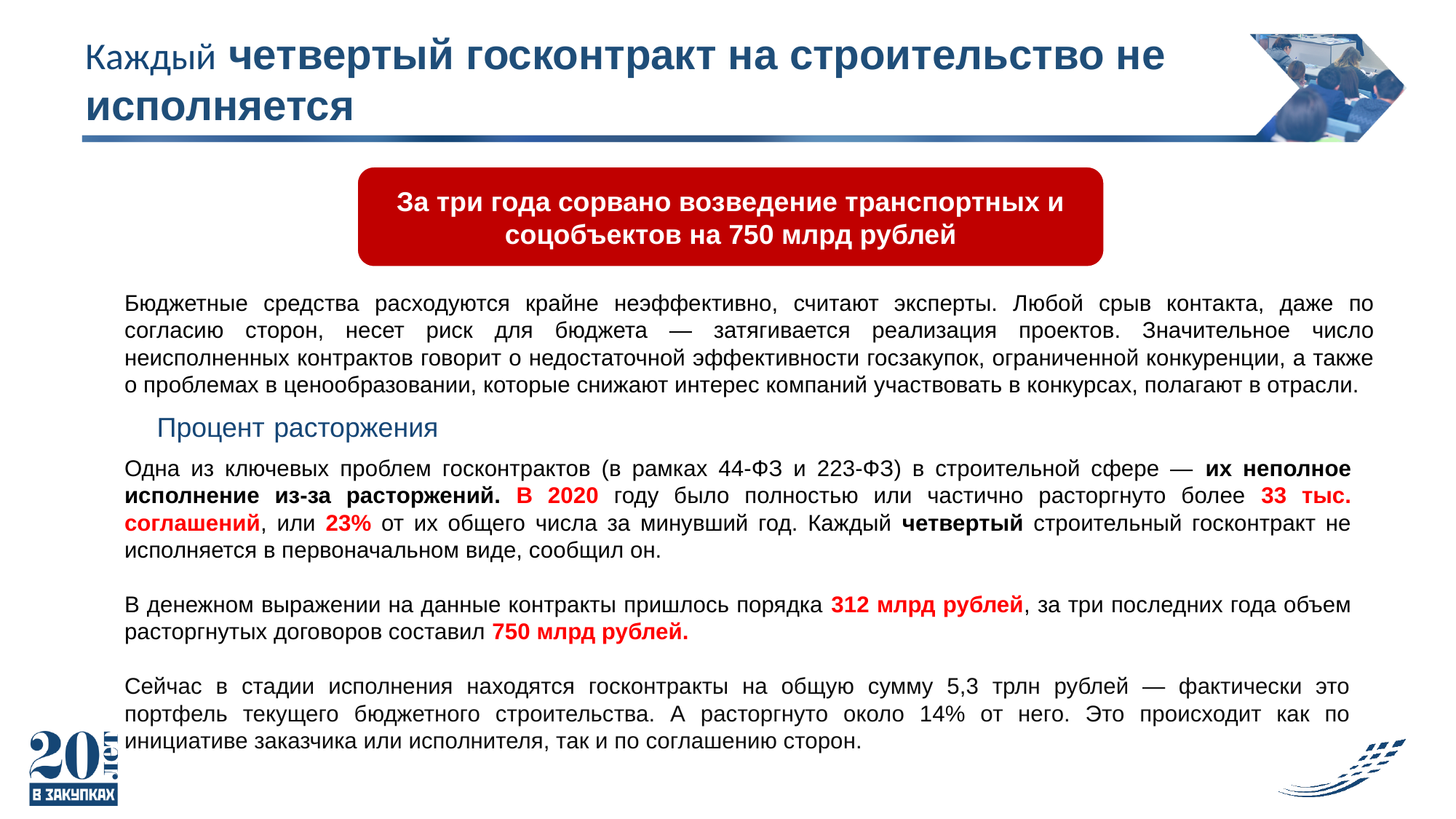

# Каждый четвертый госконтракт на строительство не исполняется
За три года сорвано возведение транспортных и соцобъектов на 750 млрд рублей
Бюджетные средства расходуются крайне неэффективно, считают эксперты. Любой срыв контакта, даже по согласию сторон, несет риск для бюджета — затягивается реализация проектов. Значительное число неисполненных контрактов говорит о недостаточной эффективности госзакупок, ограниченной конкуренции, а также о проблемах в ценообразовании, которые снижают интерес компаний участвовать в конкурсах, полагают в отрасли.
Процент расторжения
Одна из ключевых проблем госконтрактов (в рамках 44-ФЗ и 223-ФЗ) в строительной сфере — их неполное исполнение из-за расторжений. В 2020 году было полностью или частично расторгнуто более 33 тыс. соглашений, или 23% от их общего числа за минувший год. Каждый четвертый строительный госконтракт не исполняется в первоначальном виде, сообщил он.

В денежном выражении на данные контракты пришлось порядка 312 млрд рублей, за три последних года объем расторгнутых договоров составил 750 млрд рублей.

Сейчас в стадии исполнения находятся госконтракты на общую сумму 5,3 трлн рублей — фактически это портфель текущего бюджетного строительства. А расторгнуто около 14% от него. Это происходит как по инициативе заказчика или исполнителя, так и по соглашению сторон.